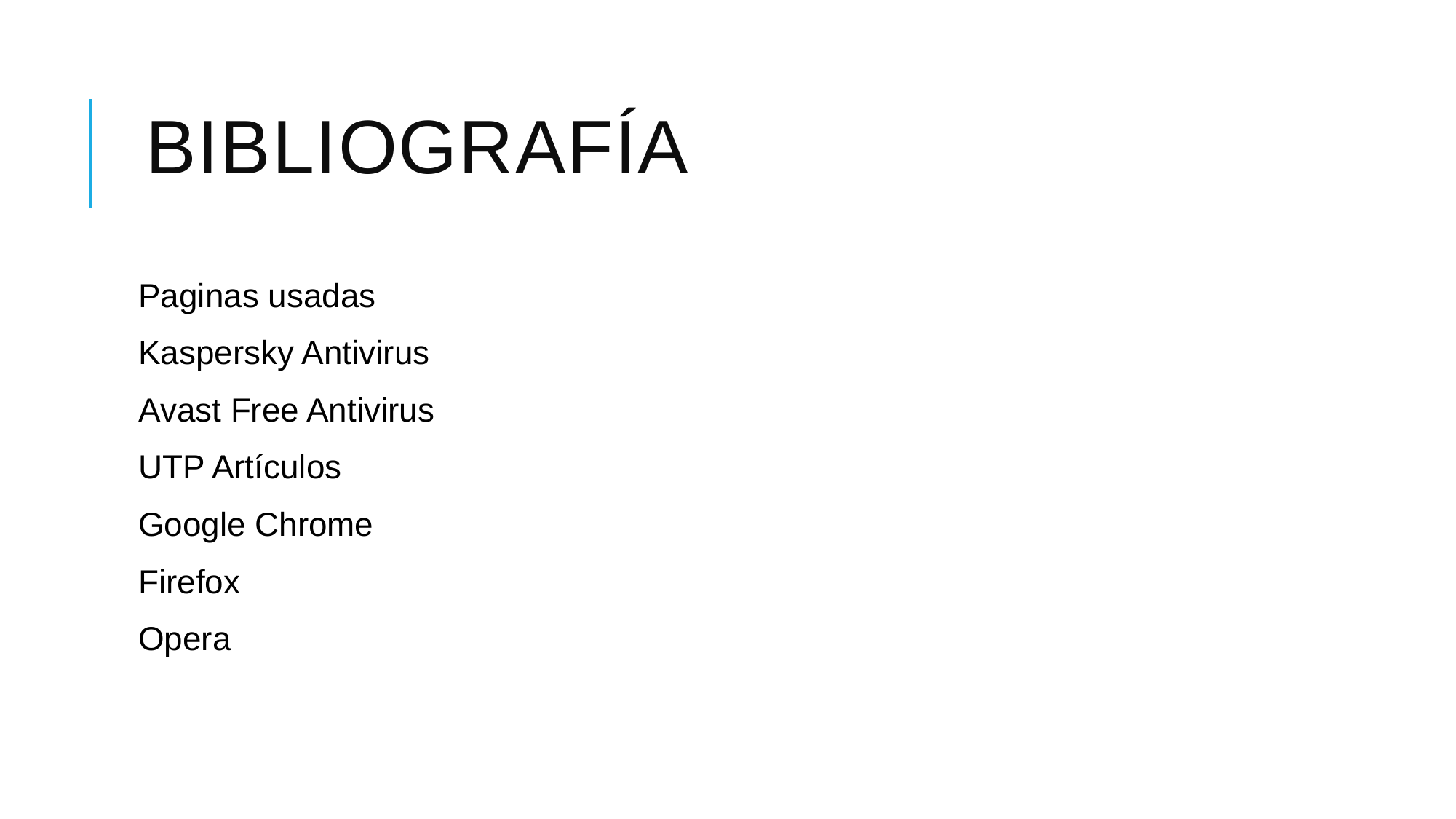

# bibliografía
Paginas usadas
Kaspersky Antivirus
Avast Free Antivirus
UTP Artículos
Google Chrome
Firefox
Opera